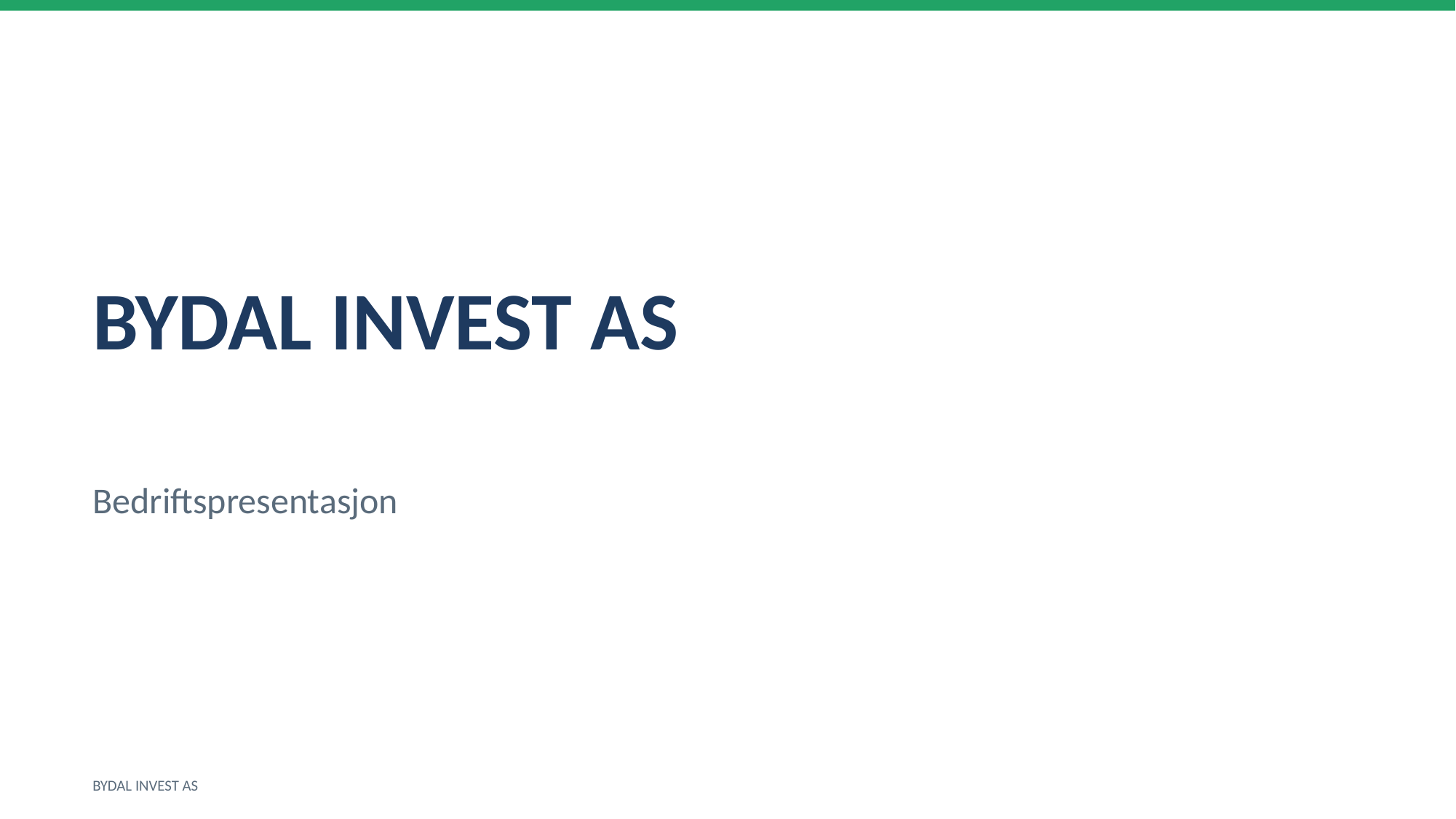

BYDAL INVEST AS
Bedriftspresentasjon
BYDAL INVEST AS